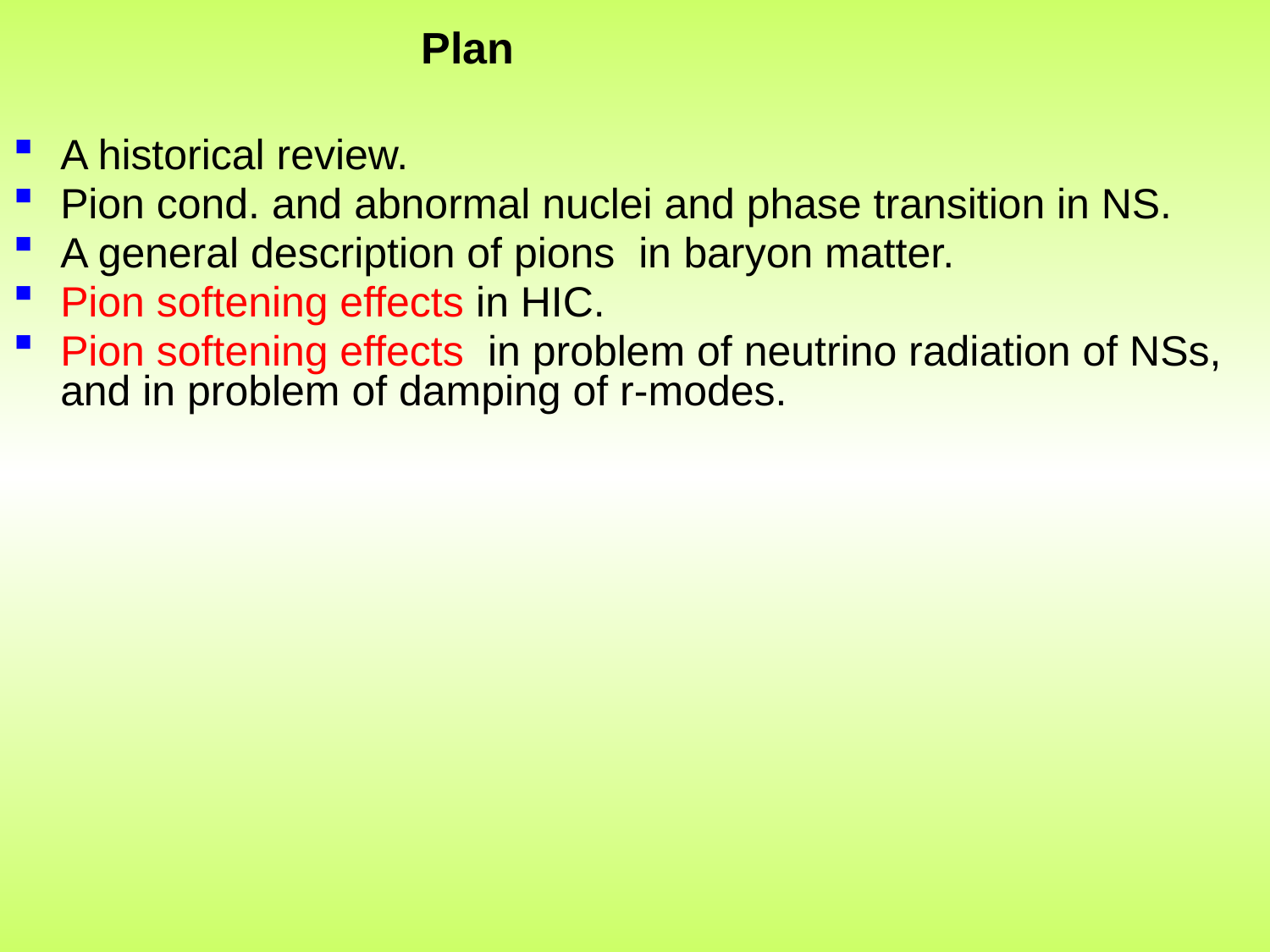

Plan
A historical review.
Pion cond. and abnormal nuclei and phase transition in NS.
A general description of pions  in baryon matter.
Pion softening effects in HIC.
Pion softening effects  in problem of neutrino radiation of NSs, and in problem of damping of r-modes.